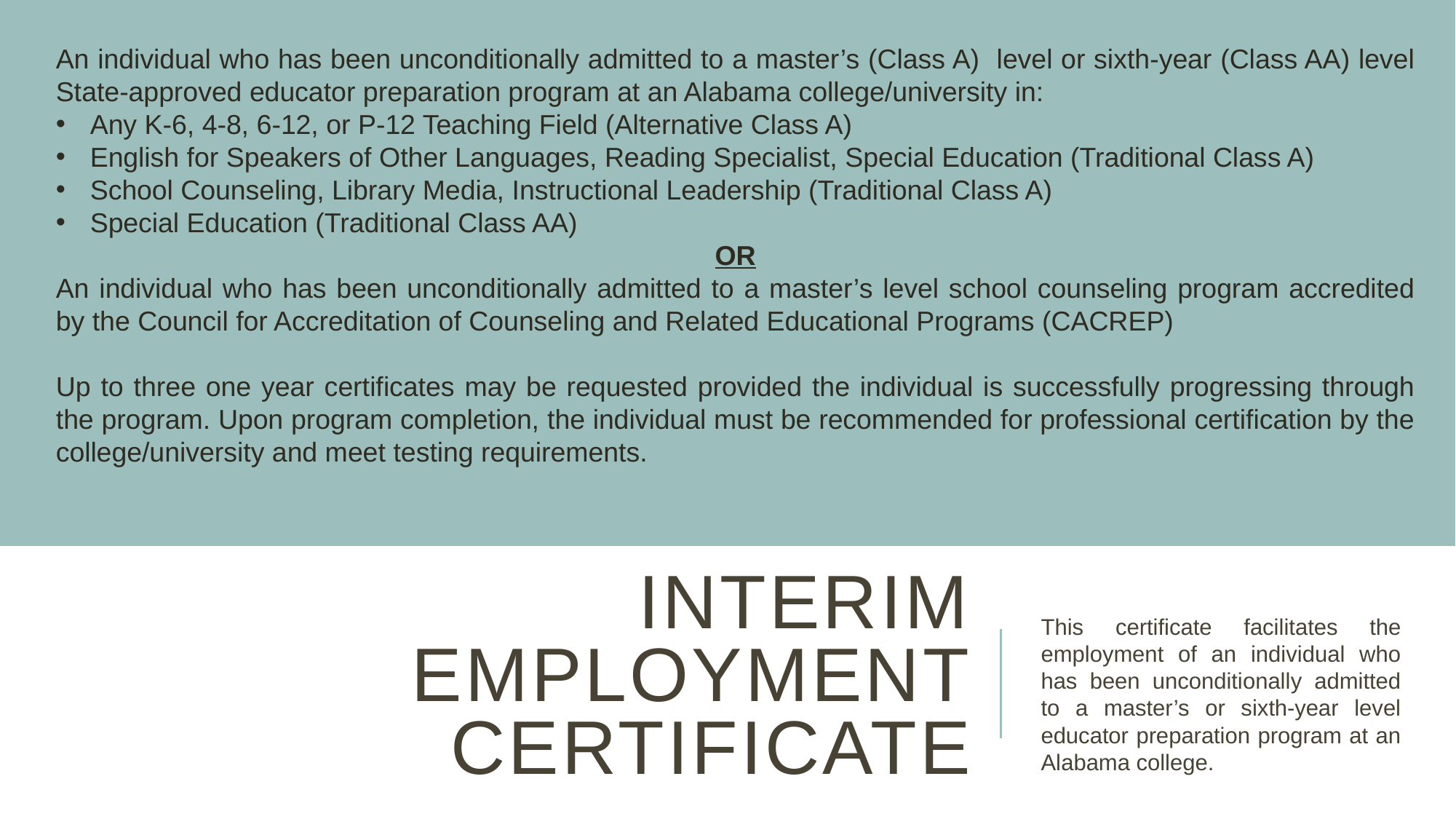

An individual who has been unconditionally admitted to a master’s (Class A)  level or sixth-year (Class AA) level State-approved educator preparation program at an Alabama college/university in:
Any K-6, 4-8, 6-12, or P-12 Teaching Field (Alternative Class A)
English for Speakers of Other Languages, Reading Specialist, Special Education (Traditional Class A)
School Counseling, Library Media, Instructional Leadership (Traditional Class A)
Special Education (Traditional Class AA)
OR
An individual who has been unconditionally admitted to a master’s level school counseling program accredited by the Council for Accreditation of Counseling and Related Educational Programs (CACREP)

Up to three one year certificates may be requested provided the individual is successfully progressing through the program. Upon program completion, the individual must be recommended for professional certification by the college/university and meet testing requirements.
# Interim employment certificate
This certificate facilitates the employment of an individual who has been unconditionally admitted to a master’s or sixth-year level educator preparation program at an Alabama college.